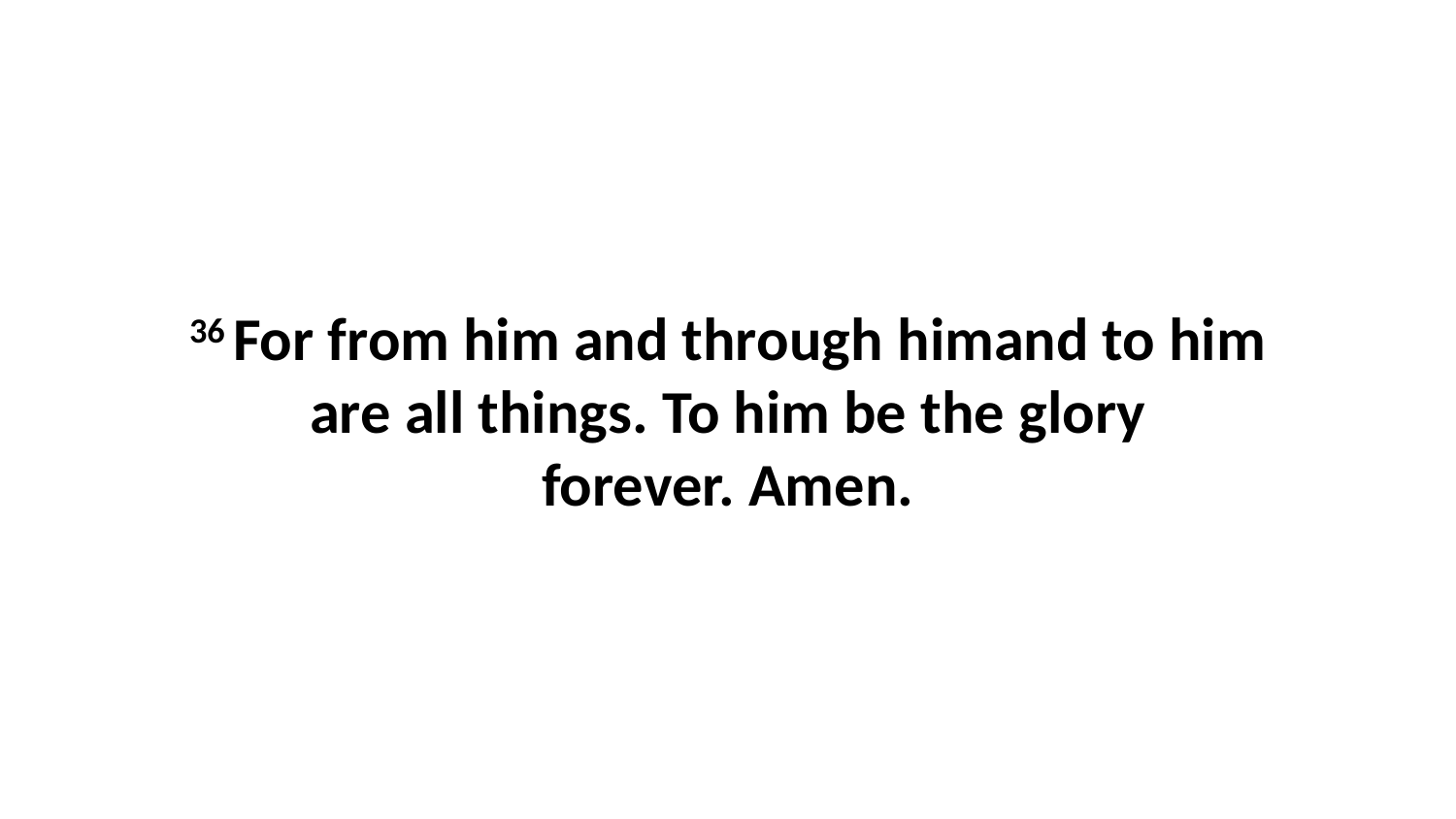

36 For from him and through himand to him are all things. To him be the glory forever. Amen.